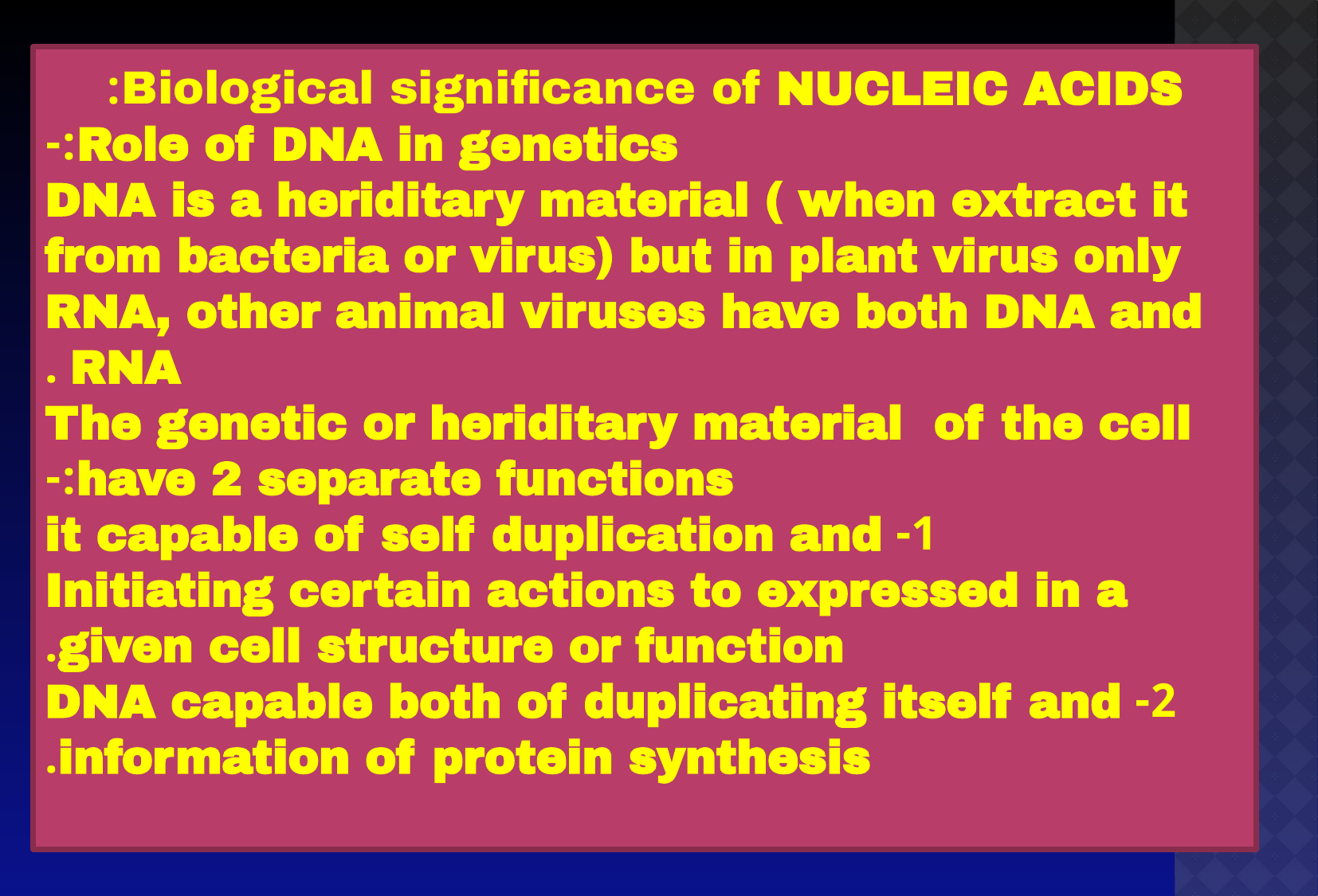

Biological significance of NUCLEIC ACIDS:
Role of DNA in genetics:-
DNA is a heriditary material ( when extract it from bacteria or virus) but in plant virus only RNA, other animal viruses have both DNA and RNA .
The genetic or heriditary material  of the cell have 2 separate functions:-
1- it capable of self duplication and
Initiating certain actions to expressed in a given cell structure or function.
2- DNA capable both of duplicating itself and information of protein synthesis.